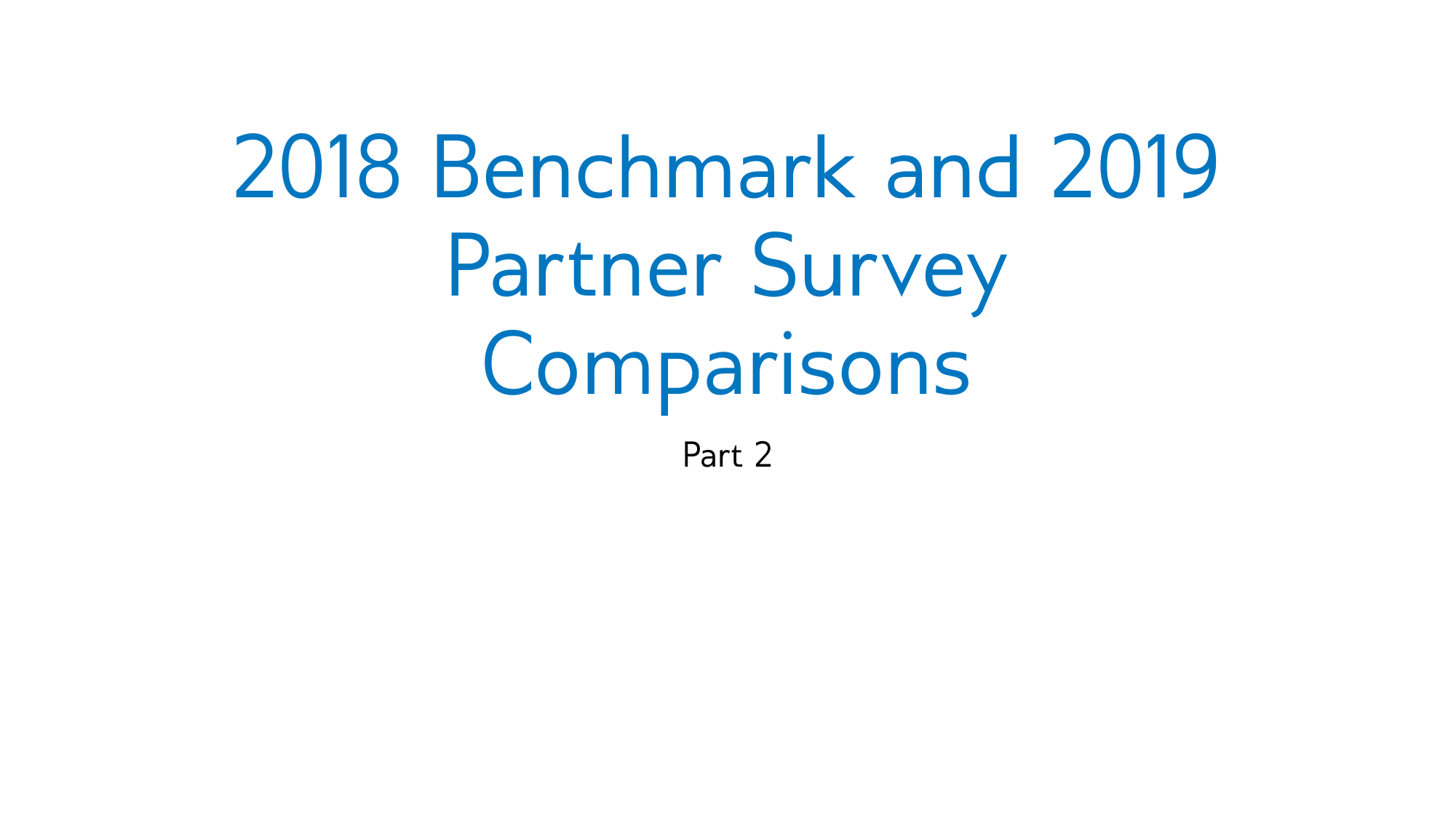

# 2018 Benchmark and 2019 Partner Survey Comparisons
Part 2